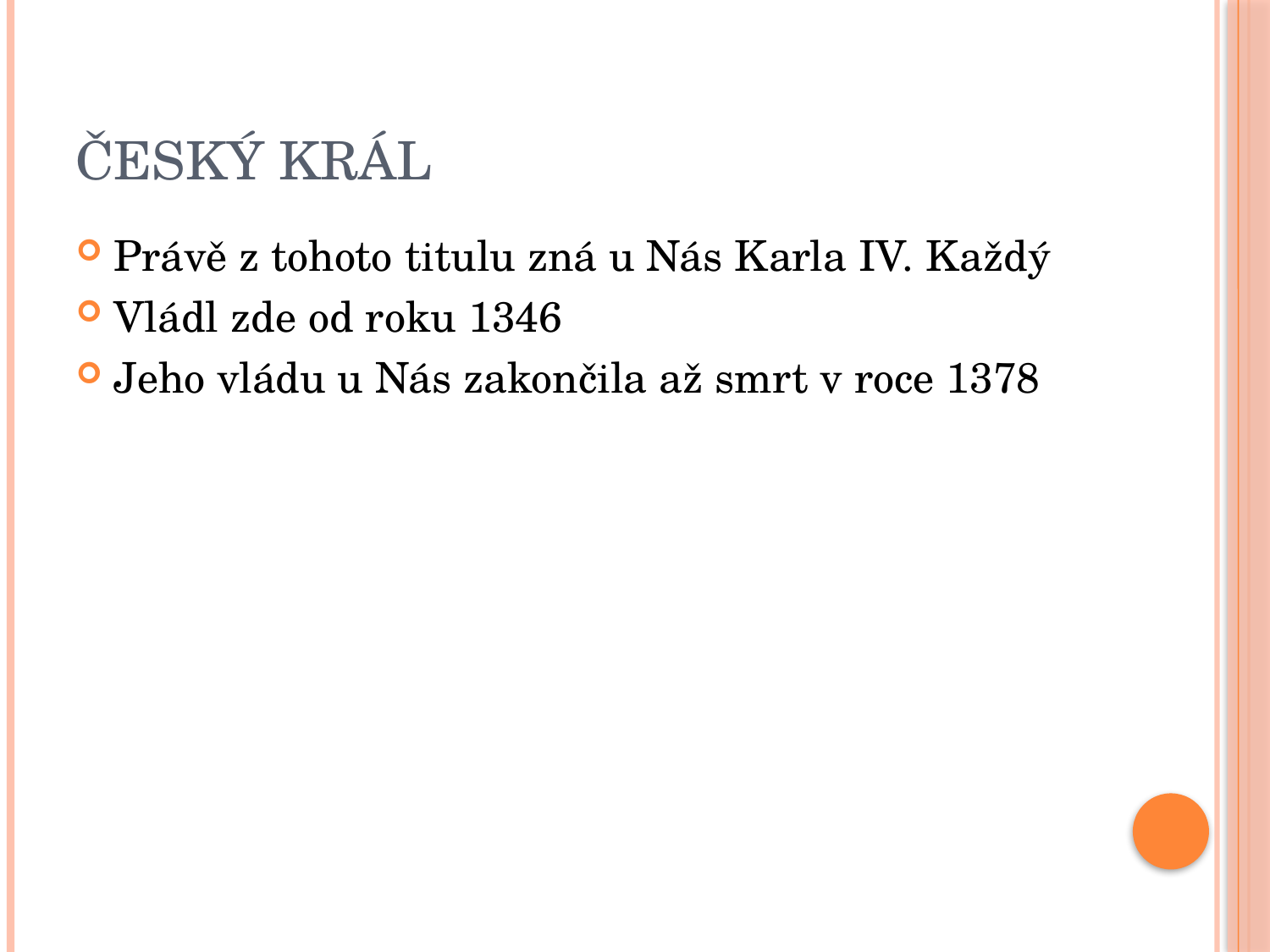

# Český král
Právě z tohoto titulu zná u Nás Karla IV. Každý
Vládl zde od roku 1346
Jeho vládu u Nás zakončila až smrt v roce 1378